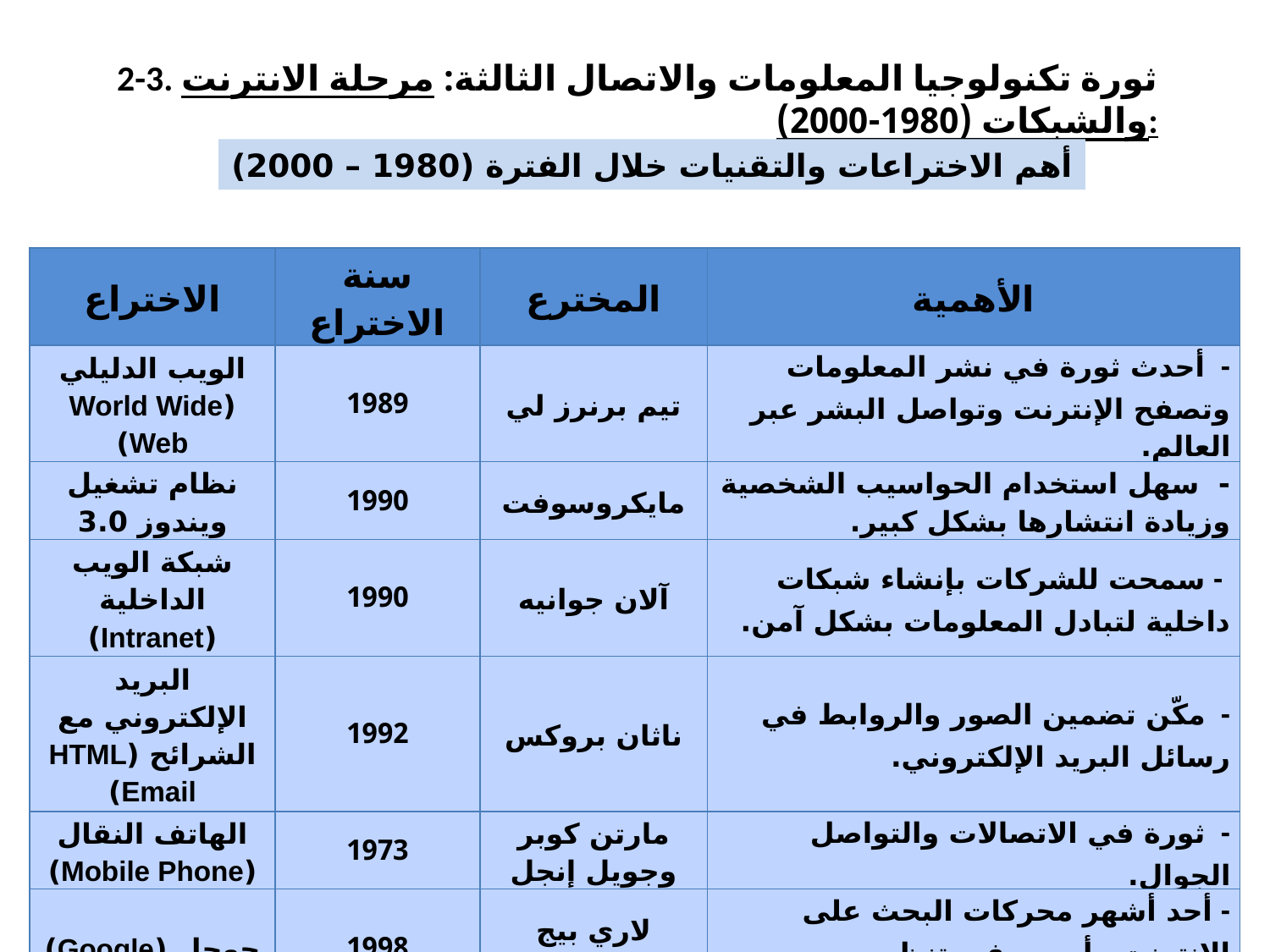

2-3. ثورة تكنولوجيا المعلومات والاتصال الثالثة: مرحلة الانترنت والشبكات (1980-2000):
أهم الاختراعات والتقنيات خلال الفترة (1980 – 2000)
| الاختراع | سنة الاختراع | المخترع | الأهمية |
| --- | --- | --- | --- |
| الويب الدليلي (World Wide Web) | 1989 | تيم برنرز لي | - أحدث ثورة في نشر المعلومات وتصفح الإنترنت وتواصل البشر عبر العالم. |
| نظام تشغيل ويندوز 3.0 | 1990 | مايكروسوفت | - سهل استخدام الحواسيب الشخصية وزيادة انتشارها بشكل كبير. |
| شبكة الويب الداخلية (Intranet) | 1990 | آلان جوانيه | - سمحت للشركات بإنشاء شبكات داخلية لتبادل المعلومات بشكل آمن. |
| البريد الإلكتروني مع الشرائح (HTML Email) | 1992 | ناثان بروكس | - مكّن تضمين الصور والروابط في رسائل البريد الإلكتروني. |
| الهاتف النقال (Mobile Phone) | 1973 | مارتن كوبر وجويل إنجل | - ثورة في الاتصالات والتواصل الجوال. |
| جوجل (Google) | 1998 | لاري بيج وسيرغي برين | - أحد أشهر محركات البحث على الإنترنت وأسهم في تنظيم المعلومات. |
توسيع تصفح الإنترنت والتواصل والوصول إلى المعلومات وتبادلها بشكل فعال.